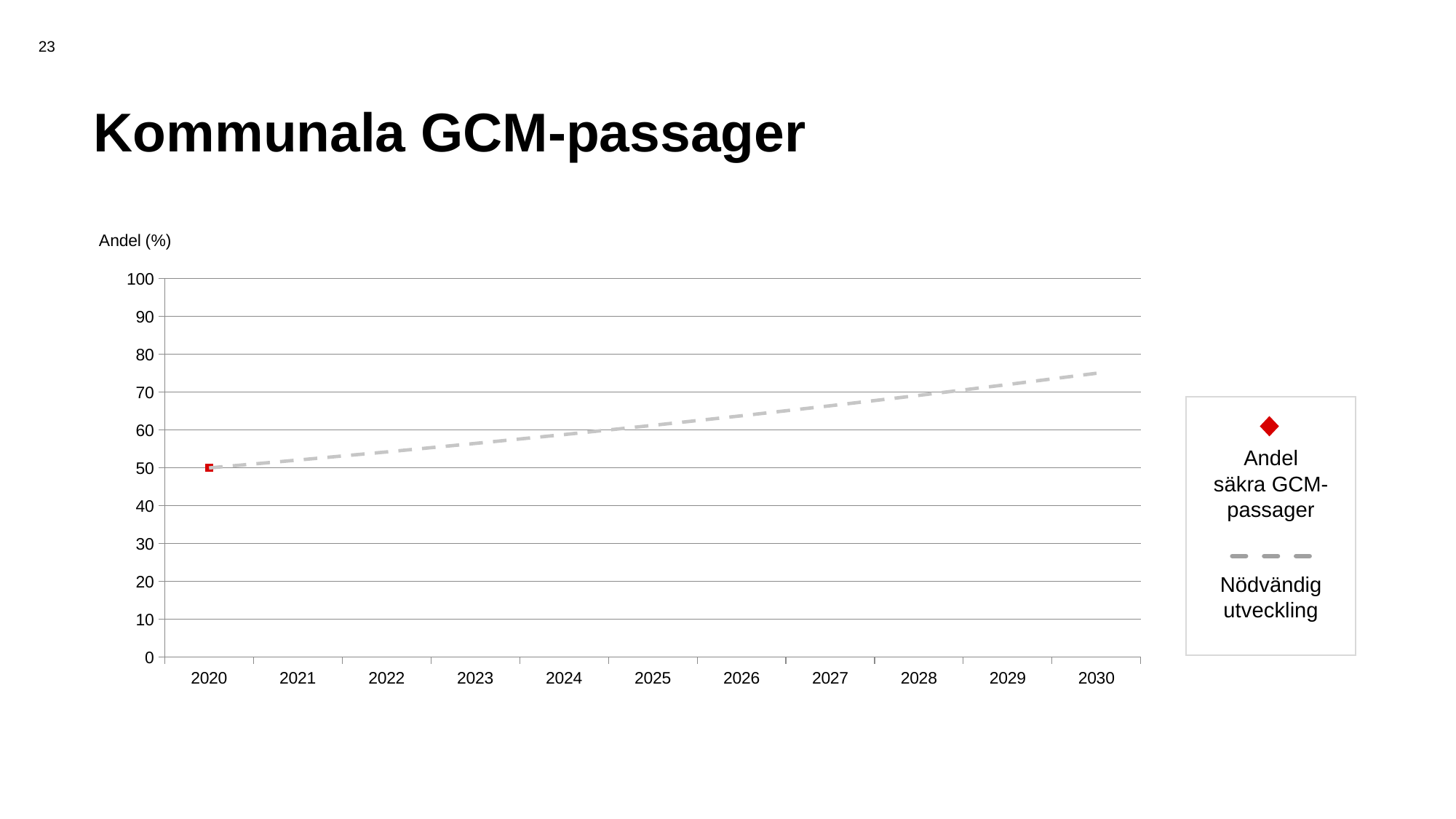

23

# Kommunala GCM-passager

### Chart

| Category | Andel säkra GCM-passager | Nödvändig utveckling  |
|---|---|---|
| 2020 | 50.0 | 50.0 |
| 2021 | 52.0 | 52.06898719962053 |
| 2022 | 52.0 | 54.22358855988493 |
| 2023 | None | 56.467346772842774 |
| 2024 | None | 58.80395112623368 |
| 2025 | None | 61.23724356957945 |
| 2026 | None | 63.77122503128953 |
| 2027 | None | 66.41006199716671 |
| 2028 | None | 69.15809336112957 |
| 2029 | None | 72.01983755941636 |
| 2030 | None | 75.0 |

Andel
säkra GCM-
passager
Nödvändig
utveckling